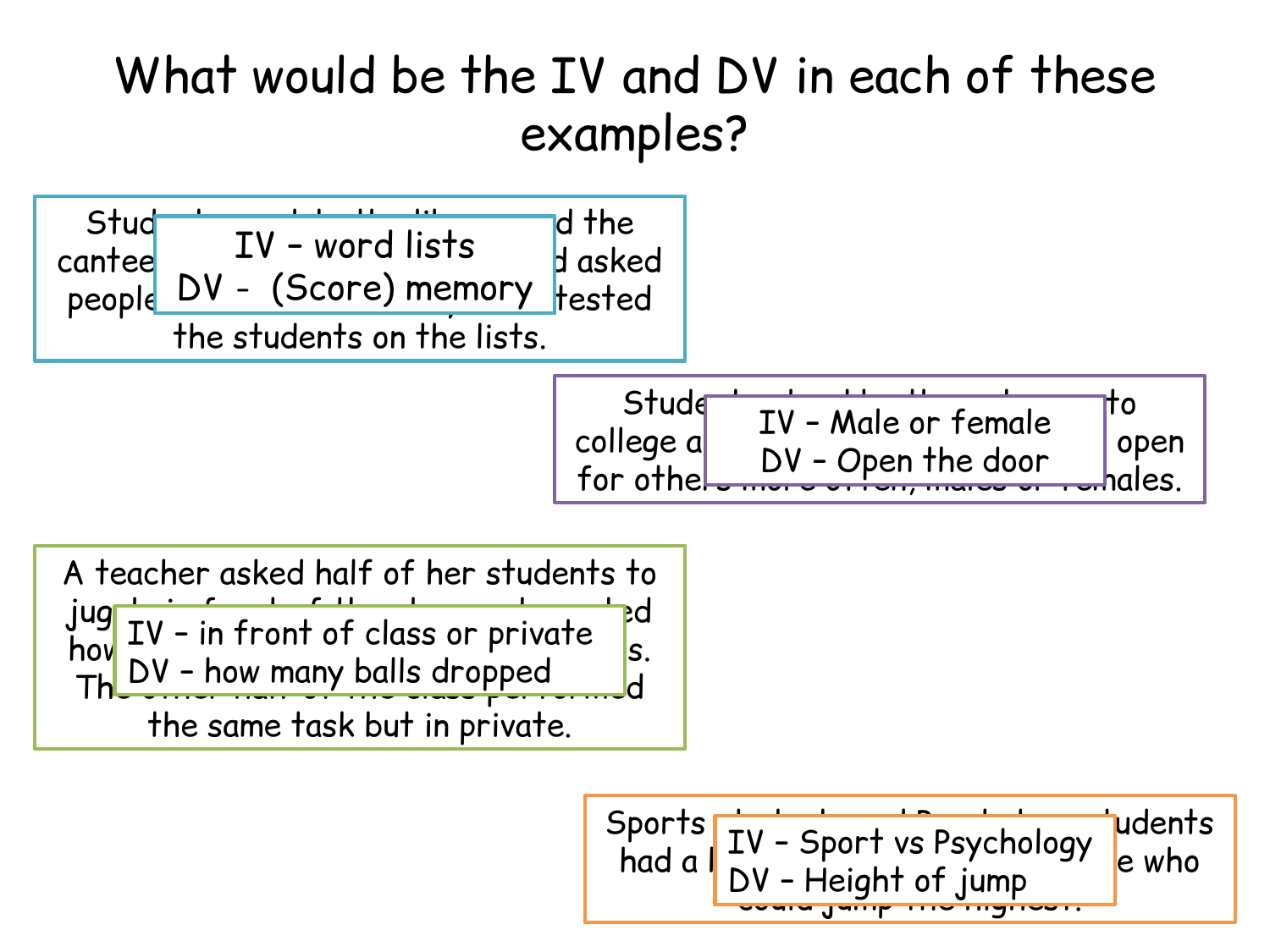

# What would be the IV and DV in each of these examples?
Students went to the library and the canteen handing out word lists and asked people to learn them. They later tested the students on the lists.
IV – word lists
DV -  (Score) memory
Students stood by the entrance to college and noted who held the door open for others more often, males or females.
IV – Male or female
DV – Open the door
A teacher asked half of her students to juggle in front of the class and counted how many times they dropped the balls. The other half of the class performed the same task but in private.
IV – in front of class or private
DV – how many balls dropped
Sports students and Psychology students had a high jump competition to see who could jump the highest.
IV – Sport vs Psychology
DV – Height of jump